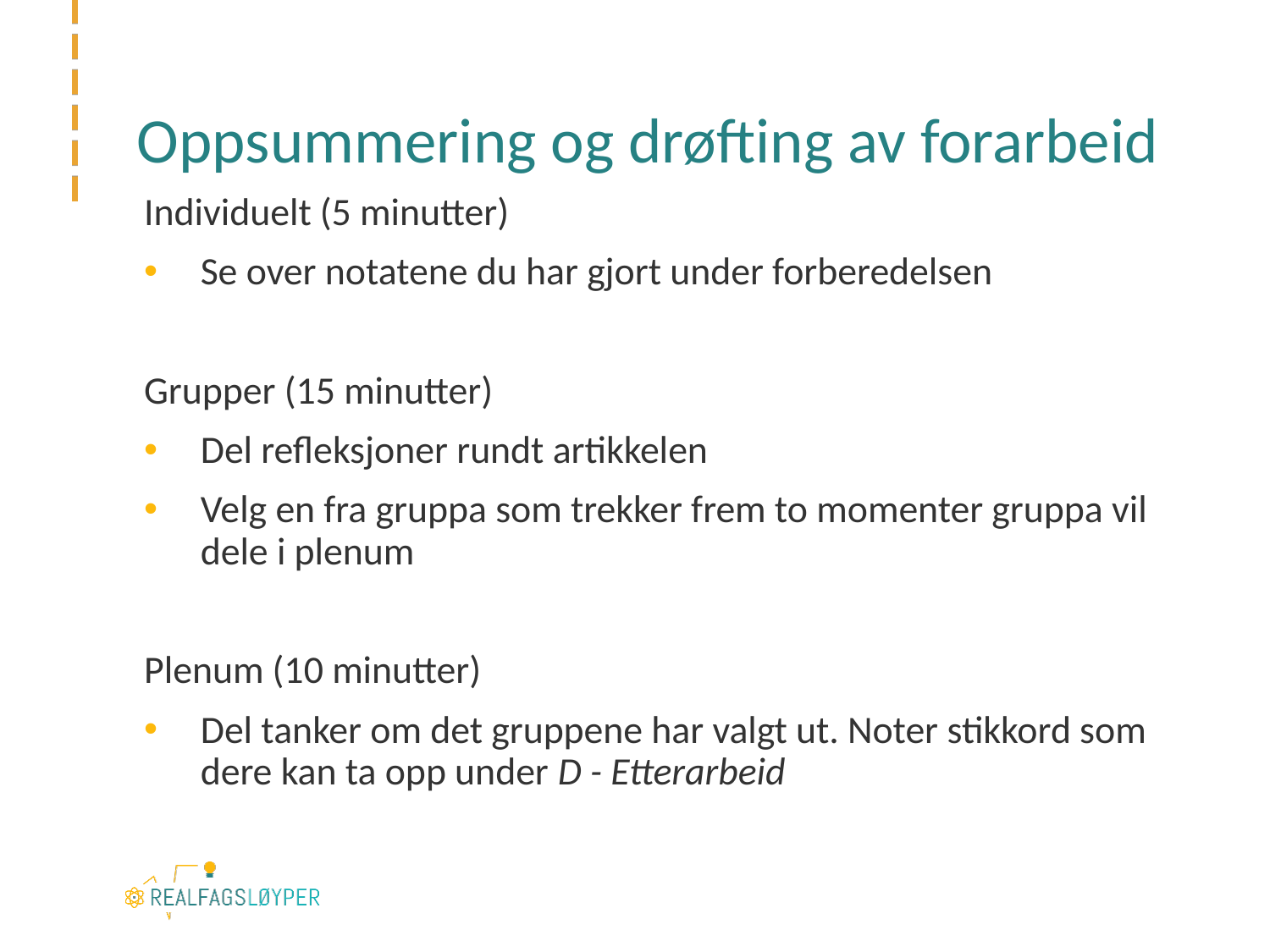

# Oppsummering og drøfting av forarbeid
Individuelt (5 minutter)
Se over notatene du har gjort under forberedelsen

Grupper (15 minutter)
Del refleksjoner rundt artikkelen
Velg en fra gruppa som trekker frem to momenter gruppa vil dele i plenum

Plenum (10 minutter)
Del tanker om det gruppene har valgt ut. Noter stikkord som dere kan ta opp under D - Etterarbeid